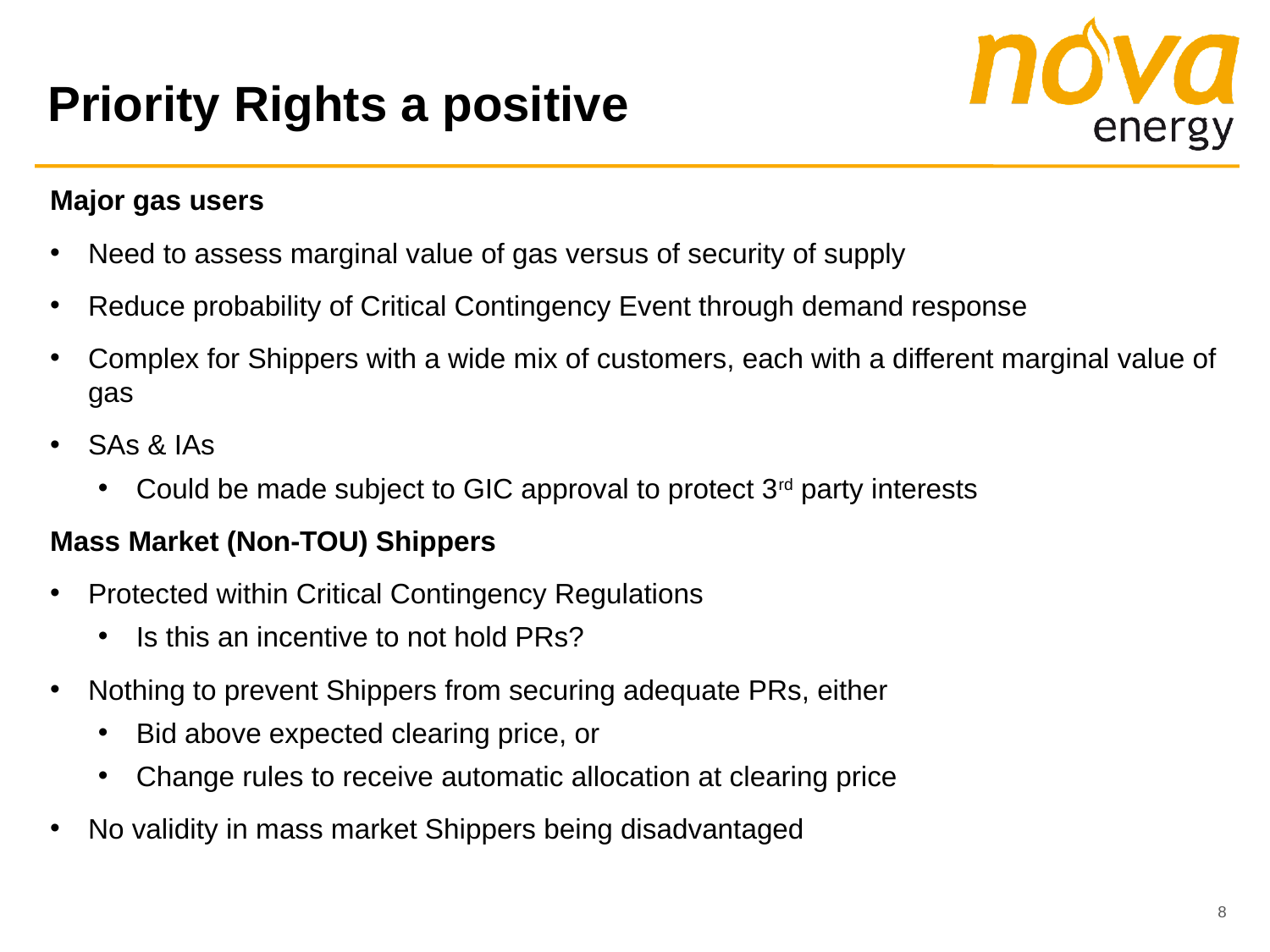

# Priority Rights a positive
Major gas users
Need to assess marginal value of gas versus of security of supply
Reduce probability of Critical Contingency Event through demand response
Complex for Shippers with a wide mix of customers, each with a different marginal value of gas
SAs & IAs
Could be made subject to GIC approval to protect 3rd party interests
Mass Market (Non-TOU) Shippers
Protected within Critical Contingency Regulations
Is this an incentive to not hold PRs?
Nothing to prevent Shippers from securing adequate PRs, either
Bid above expected clearing price, or
Change rules to receive automatic allocation at clearing price
No validity in mass market Shippers being disadvantaged

8